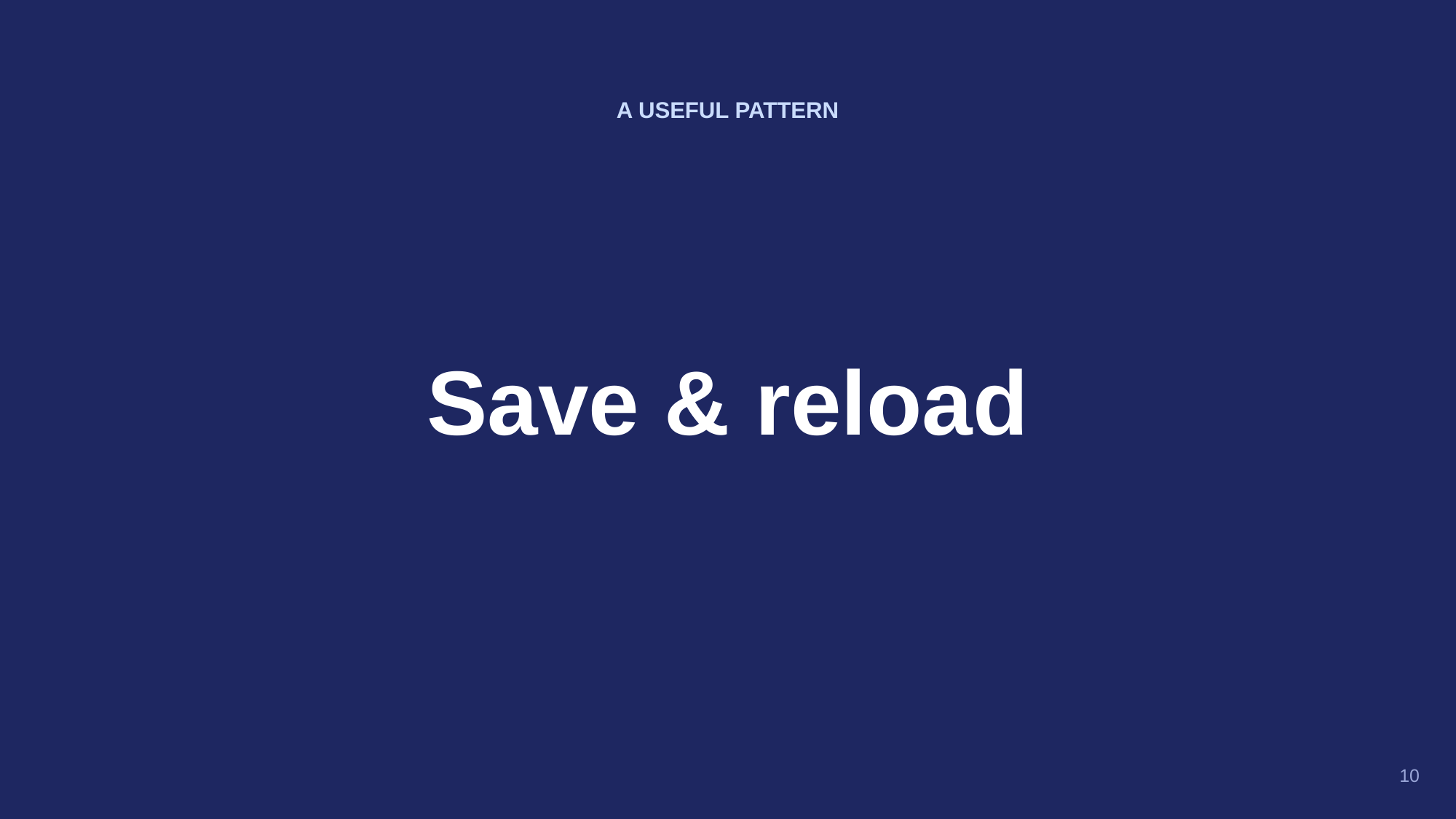

A USEFUL PATTERN
Save & reload
10